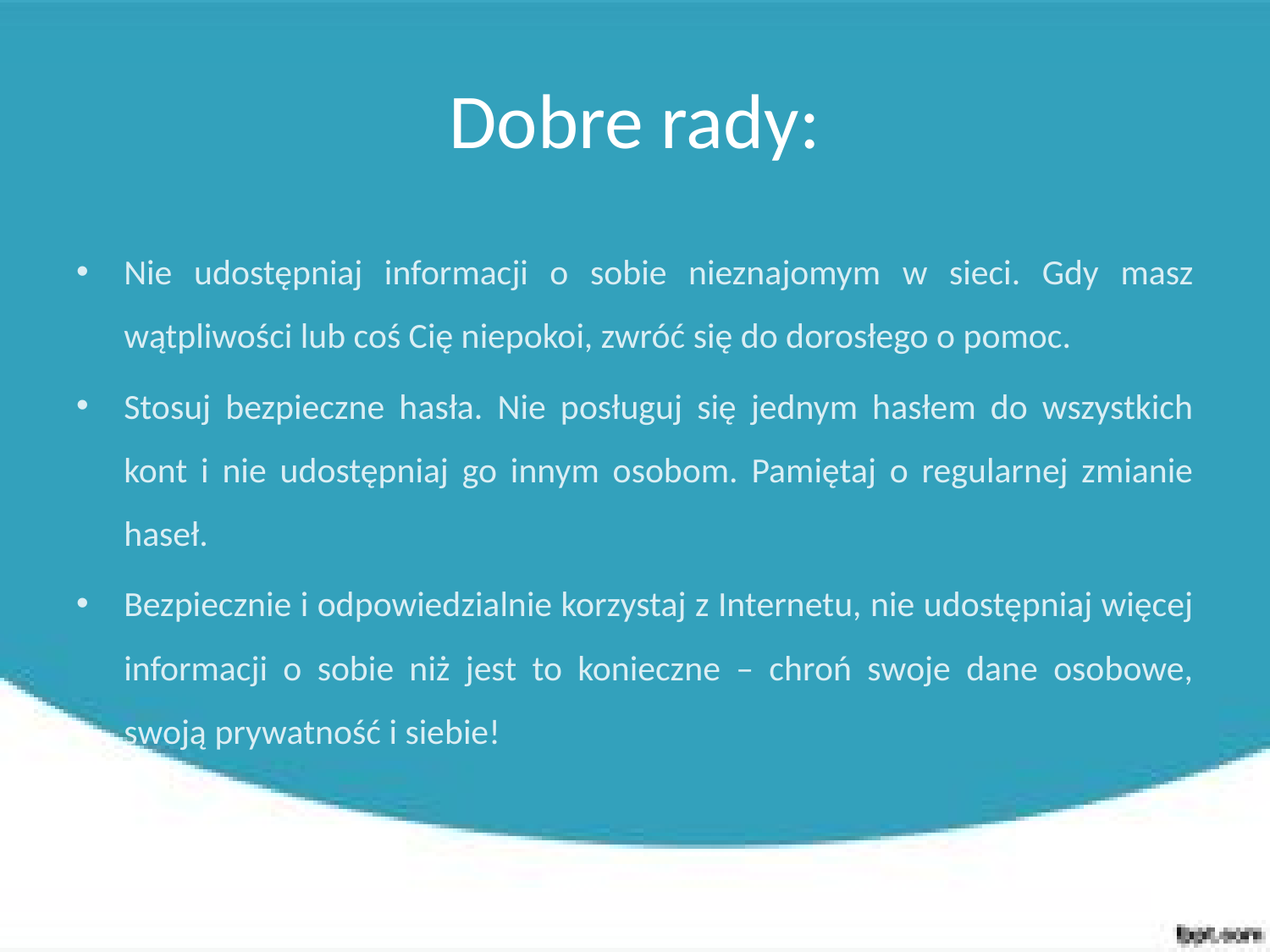

# Dobre rady:
Nie udostępniaj informacji o sobie nieznajomym w sieci. Gdy masz wątpliwości lub coś Cię niepokoi, zwróć się do dorosłego o pomoc.
Stosuj bezpieczne hasła. Nie posługuj się jednym hasłem do wszystkich kont i nie udostępniaj go innym osobom. Pamiętaj o regularnej zmianie haseł.
Bezpiecznie i odpowiedzialnie korzystaj z Internetu, nie udostępniaj więcej informacji o sobie niż jest to konieczne – chroń swoje dane osobowe, swoją prywatność i siebie!